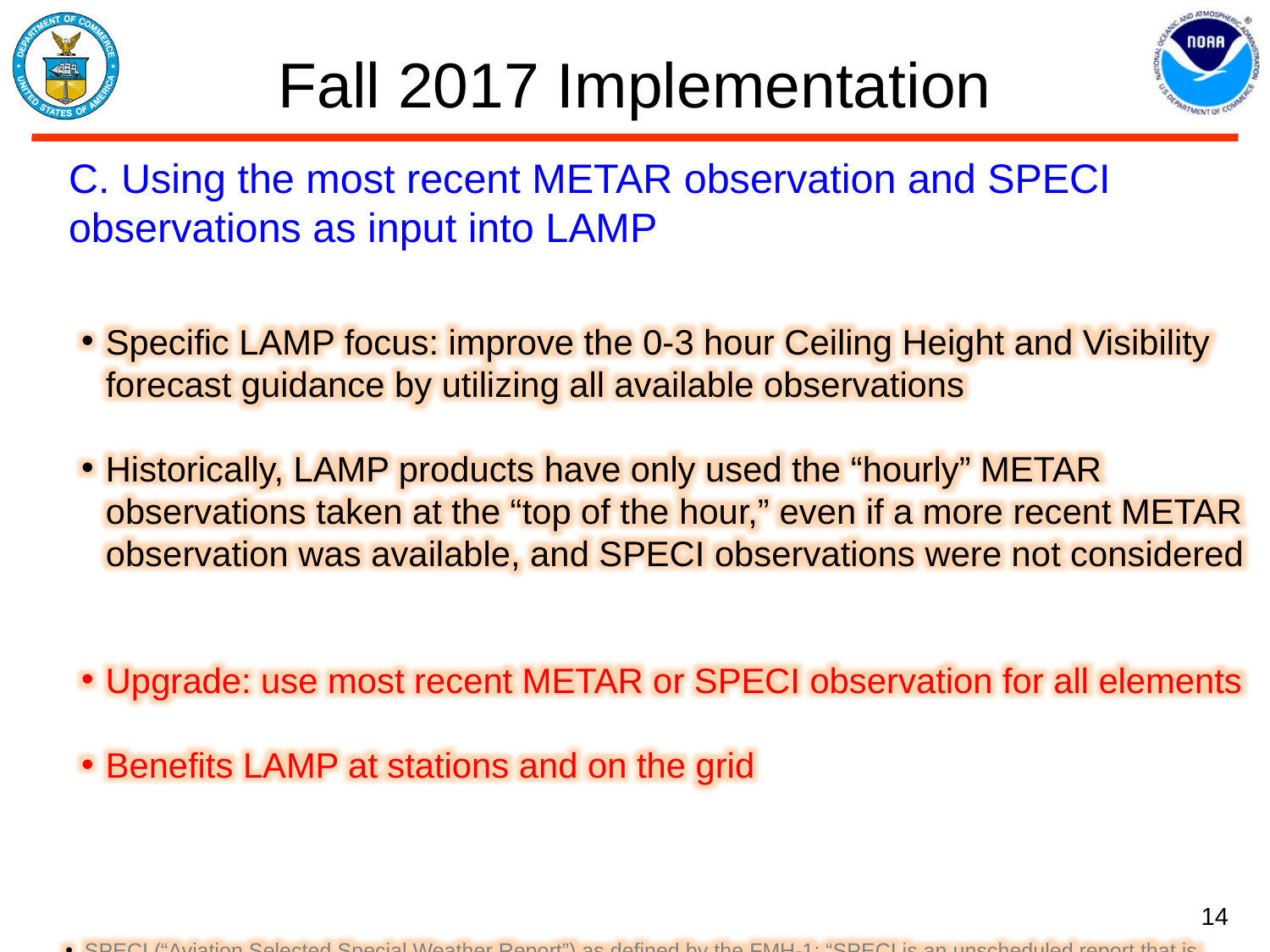

Fall 2017 Implementation

C. Using the most recent METAR observation and SPECI
observations as input into LAMP
Specific LAMP focus: improve the 0-3 hour Ceiling Height and Visibility forecast guidance by utilizing all available observations
Historically, LAMP products have only used the “hourly” METAR observations taken at the “top of the hour,” even if a more recent METAR observation was available, and SPECI observations were not considered
Upgrade: use most recent METAR or SPECI observation for all elements
Benefits LAMP at stations and on the grid

  SPECI (“Aviation Selected Special Weather Report”) as defined by the FMH-1: “SPECI is an unscheduled report that is taken when any of a set of significant criteria have been observed”

14